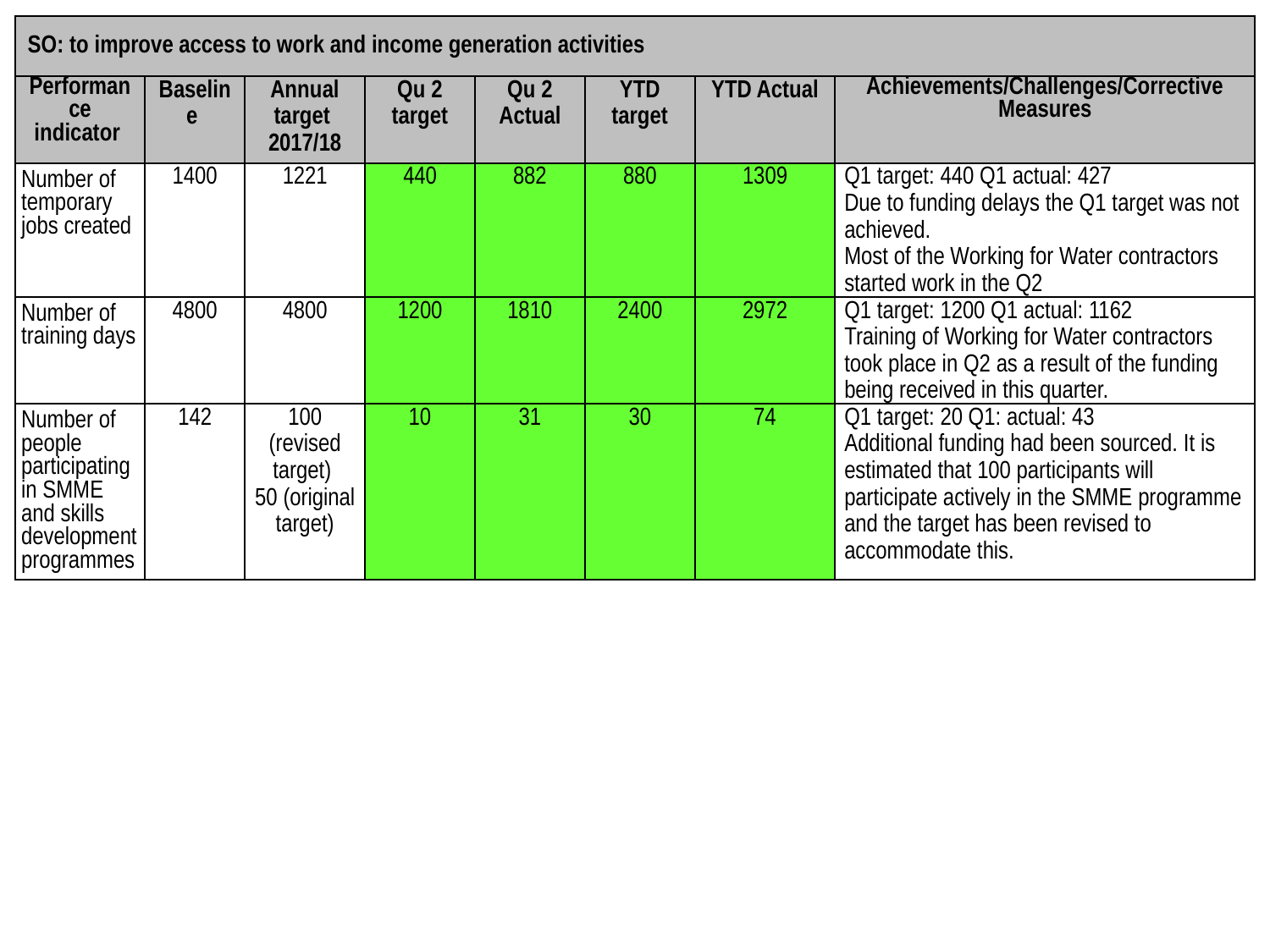

| SO: to improve access to work and income generation activities |  |  |  |  |  |  |  |
| --- | --- | --- | --- | --- | --- | --- | --- |
| Performance indicator | Baseline | Annual target 2017/18 | Qu 2 target | Qu 2 Actual | YTD target | YTD Actual | Achievements/Challenges/Corrective Measures |
| Number of temporary jobs created | 1400 | 1221 | 440 | 882 | 880 | 1309 | Q1 target: 440 Q1 actual: 427 Due to funding delays the Q1 target was not achieved. Most of the Working for Water contractors started work in the Q2 |
| Number of training days | 4800 | 4800 | 1200 | 1810 | 2400 | 2972 | Q1 target: 1200 Q1 actual: 1162 Training of Working for Water contractors took place in Q2 as a result of the funding being received in this quarter. |
| Number of people participating in SMME and skills development programmes | 142 | 100 (revised target) 50 (original target) | 10 | 31 | 30 | 74 | Q1 target: 20 Q1: actual: 43 Additional funding had been sourced. It is estimated that 100 participants will participate actively in the SMME programme and the target has been revised to accommodate this. |